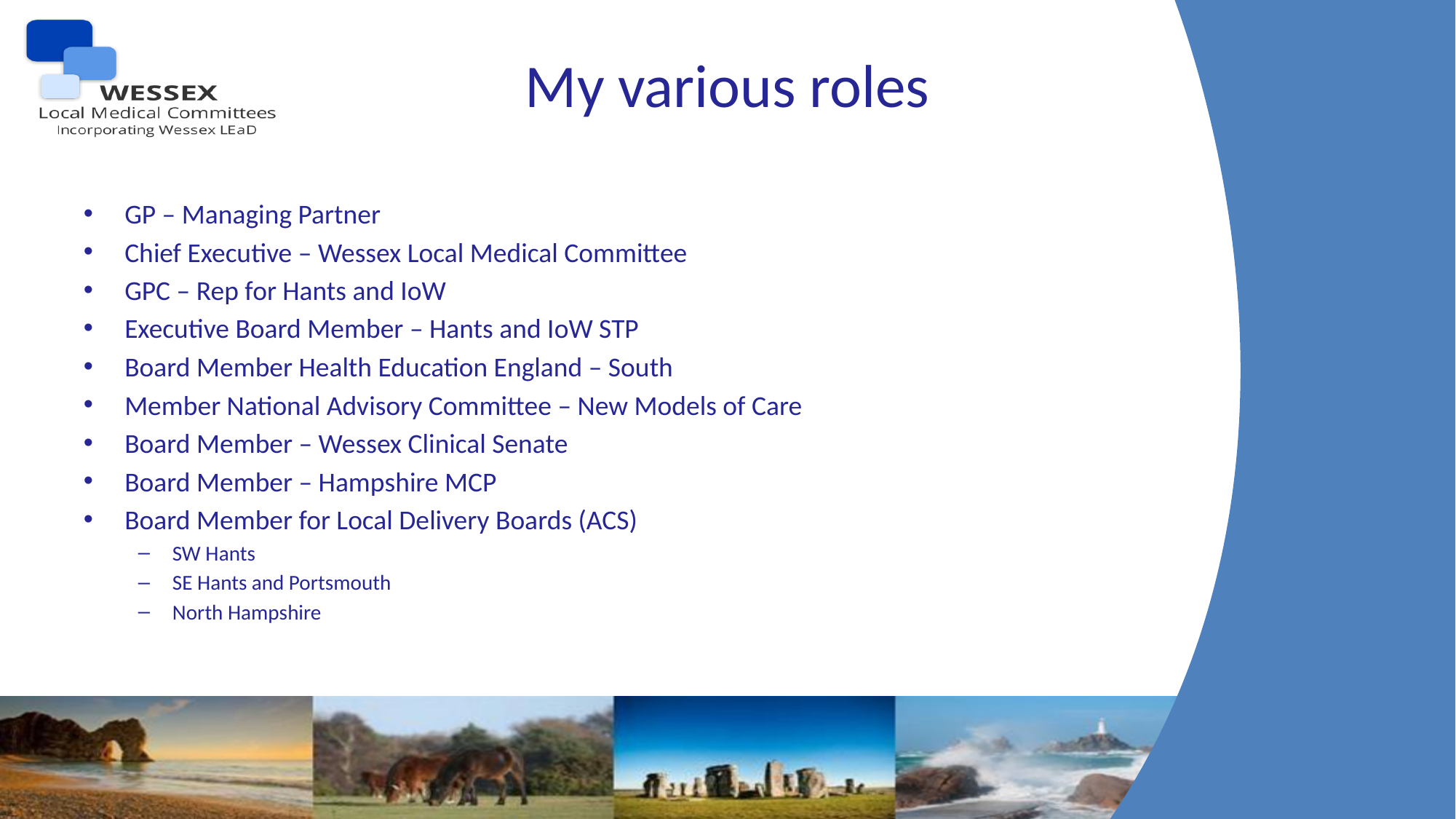

# My various roles
GP – Managing Partner
Chief Executive – Wessex Local Medical Committee
GPC – Rep for Hants and IoW
Executive Board Member – Hants and IoW STP
Board Member Health Education England – South
Member National Advisory Committee – New Models of Care
Board Member – Wessex Clinical Senate
Board Member – Hampshire MCP
Board Member for Local Delivery Boards (ACS)
SW Hants
SE Hants and Portsmouth
North Hampshire